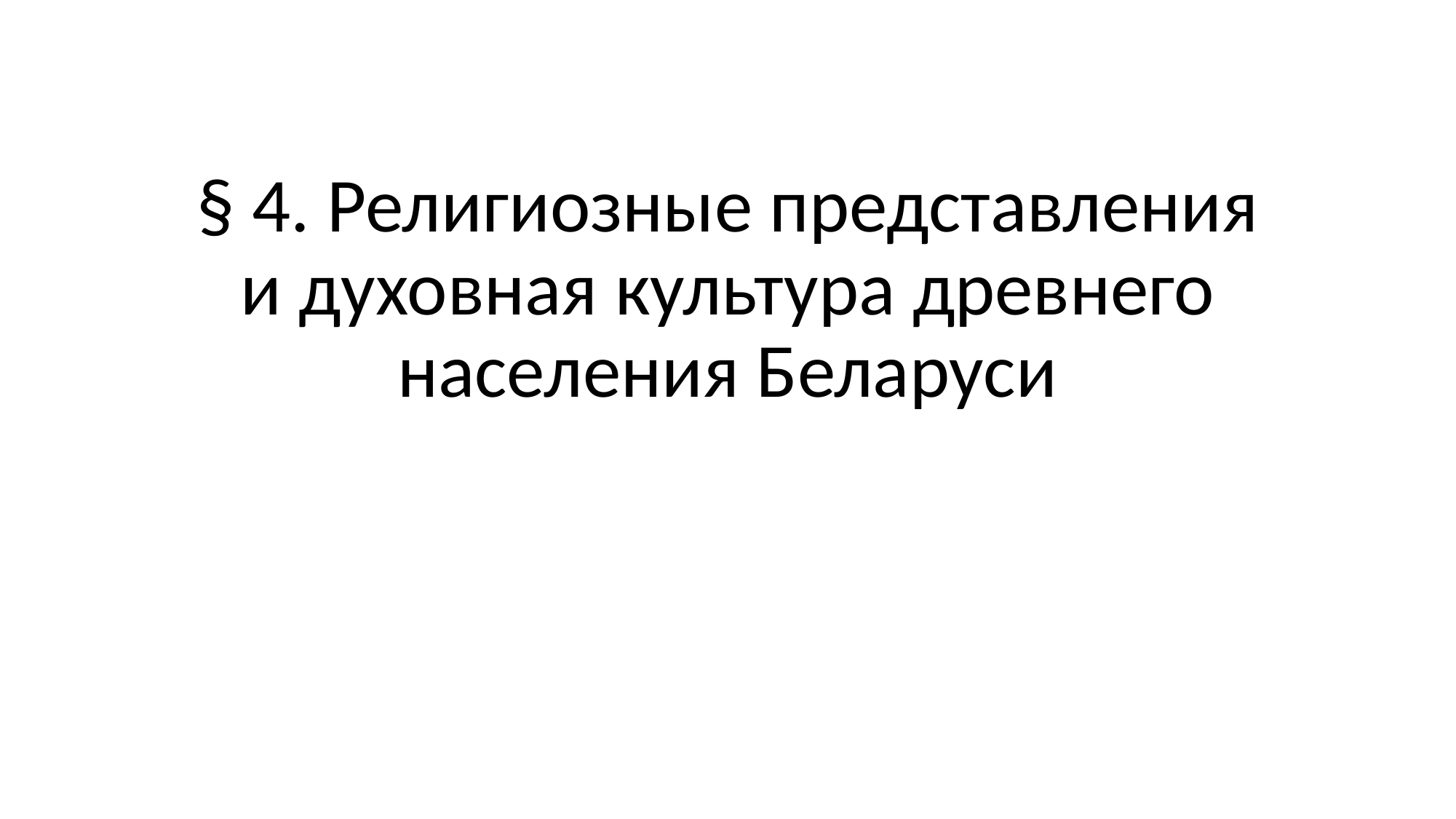

# § 4. Религиозные представления и духовная культура древнего населения Беларуси